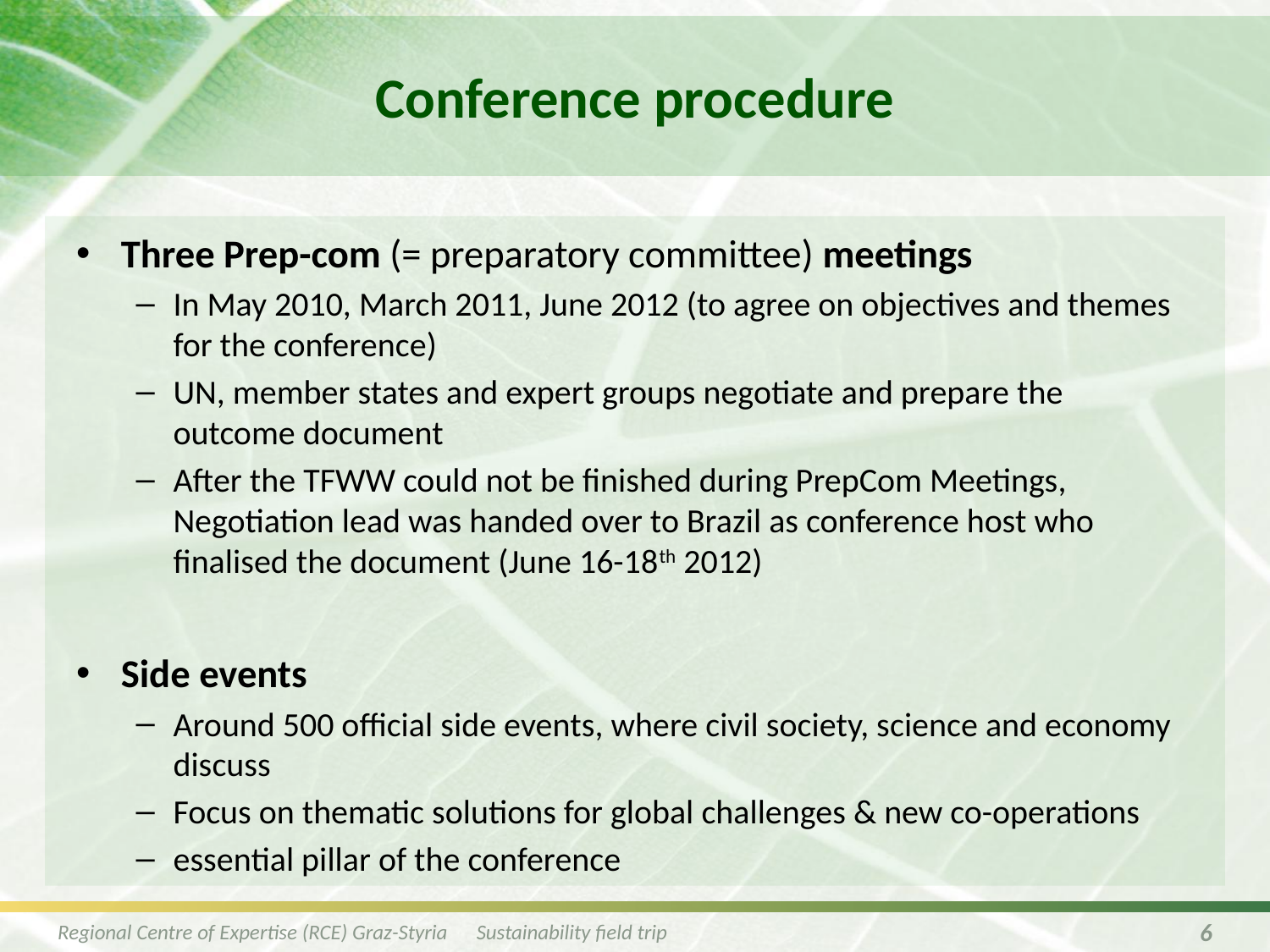

# Conference procedure
Three Prep-com (= preparatory committee) meetings
In May 2010, March 2011, June 2012 (to agree on objectives and themes for the conference)
UN, member states and expert groups negotiate and prepare the outcome document
After the TFWW could not be finished during PrepCom Meetings, Negotiation lead was handed over to Brazil as conference host who finalised the document (June 16-18th 2012)

Side events
Around 500 official side events, where civil society, science and economy discuss
Focus on thematic solutions for global challenges & new co-operations
essential pillar of the conference
Regional Centre of Expertise (RCE) Graz-Styria      Sustainability field trip
6